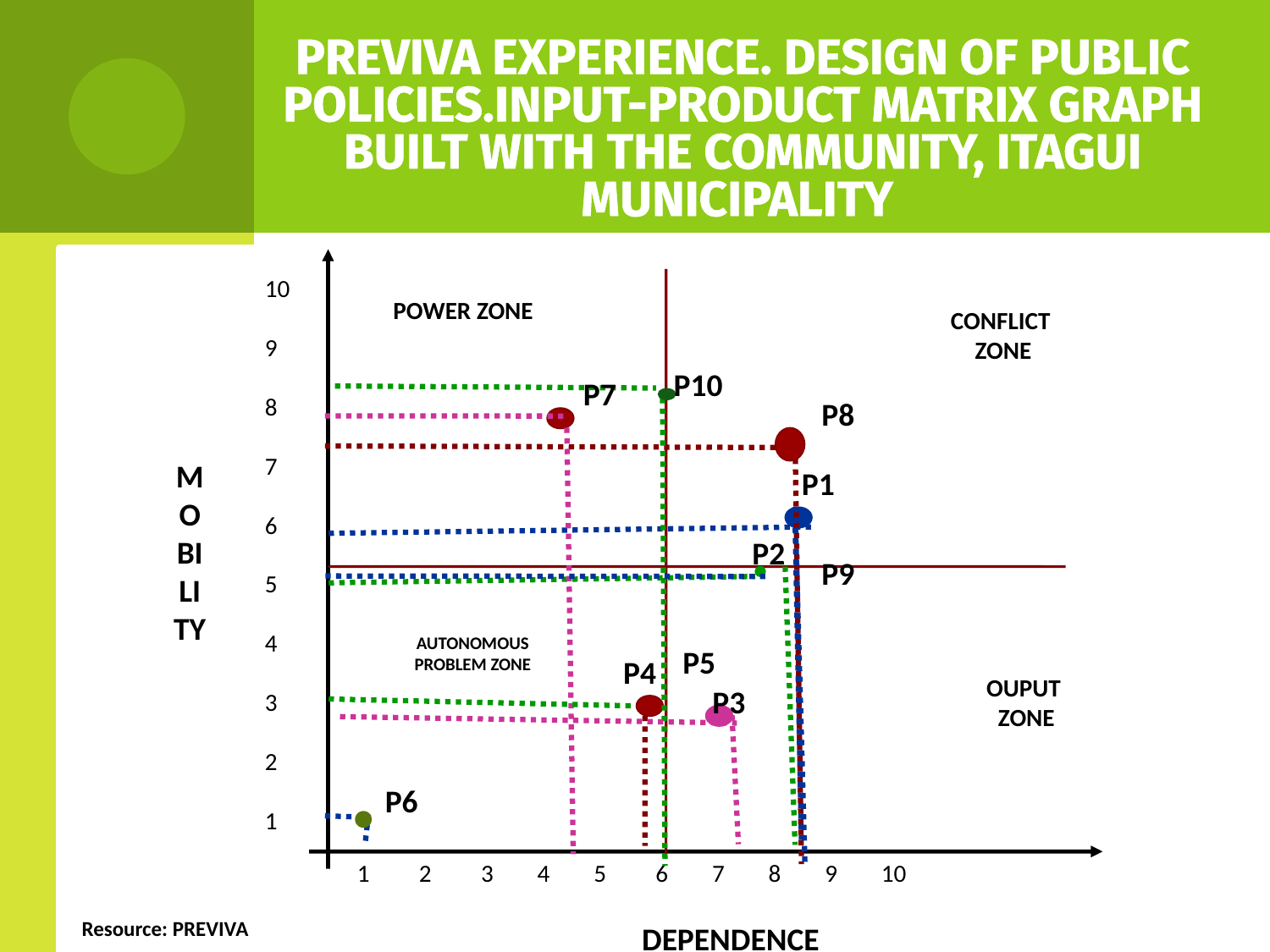

PREVIVA EXPERIENCE. DESIGN OF PUBLIC POLICIES.INPUT-PRODUCT MATRIX GRAPH BUILT WITH THE COMMUNITY, ITAGUI MUNICIPALITY

10

9

8

7

6

5

4

3

2

1

POWER ZONE
CONFLICT
ZONE
MOBILITY
P10
P7

P8

P1

P2
P9

AUTONOMOUS PROBLEM ZONE
P5
P4
OUPUT
ZONE
P3

P6

   1         2         3        4        5         6        7        8        9        10
DEPENDENCE
Resource: PREVIVA